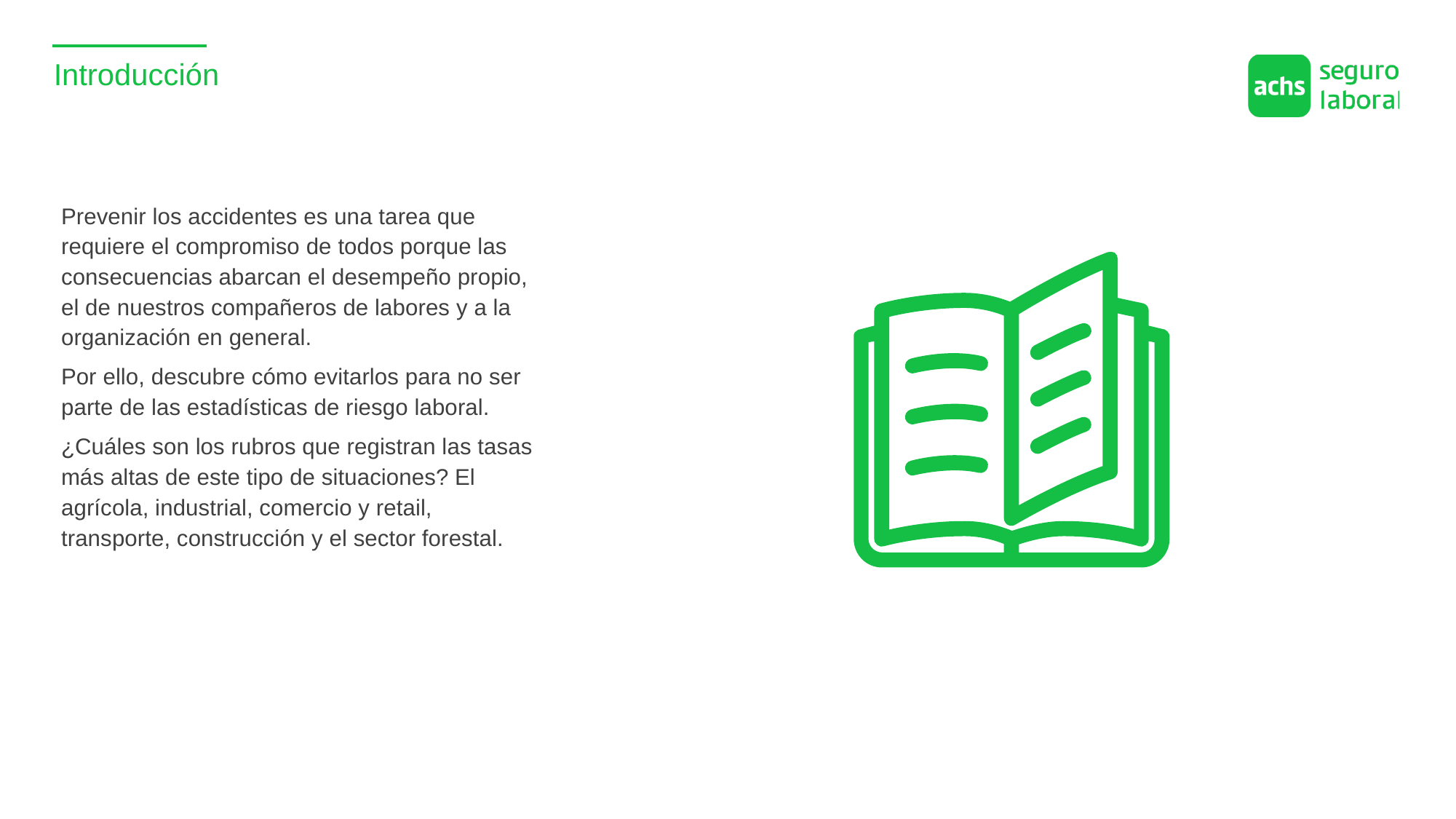

Introducción

Prevenir los accidentes es una tarea que requiere el compromiso de todos porque las consecuencias abarcan el desempeño propio, el de nuestros compañeros de labores y a la organización en general.
Por ello, descubre cómo evitarlos para no ser parte de las estadísticas de riesgo laboral.
¿Cuáles son los rubros que registran las tasas más altas de este tipo de situaciones? El agrícola, industrial, comercio y retail, transporte, construcción y el sector forestal.